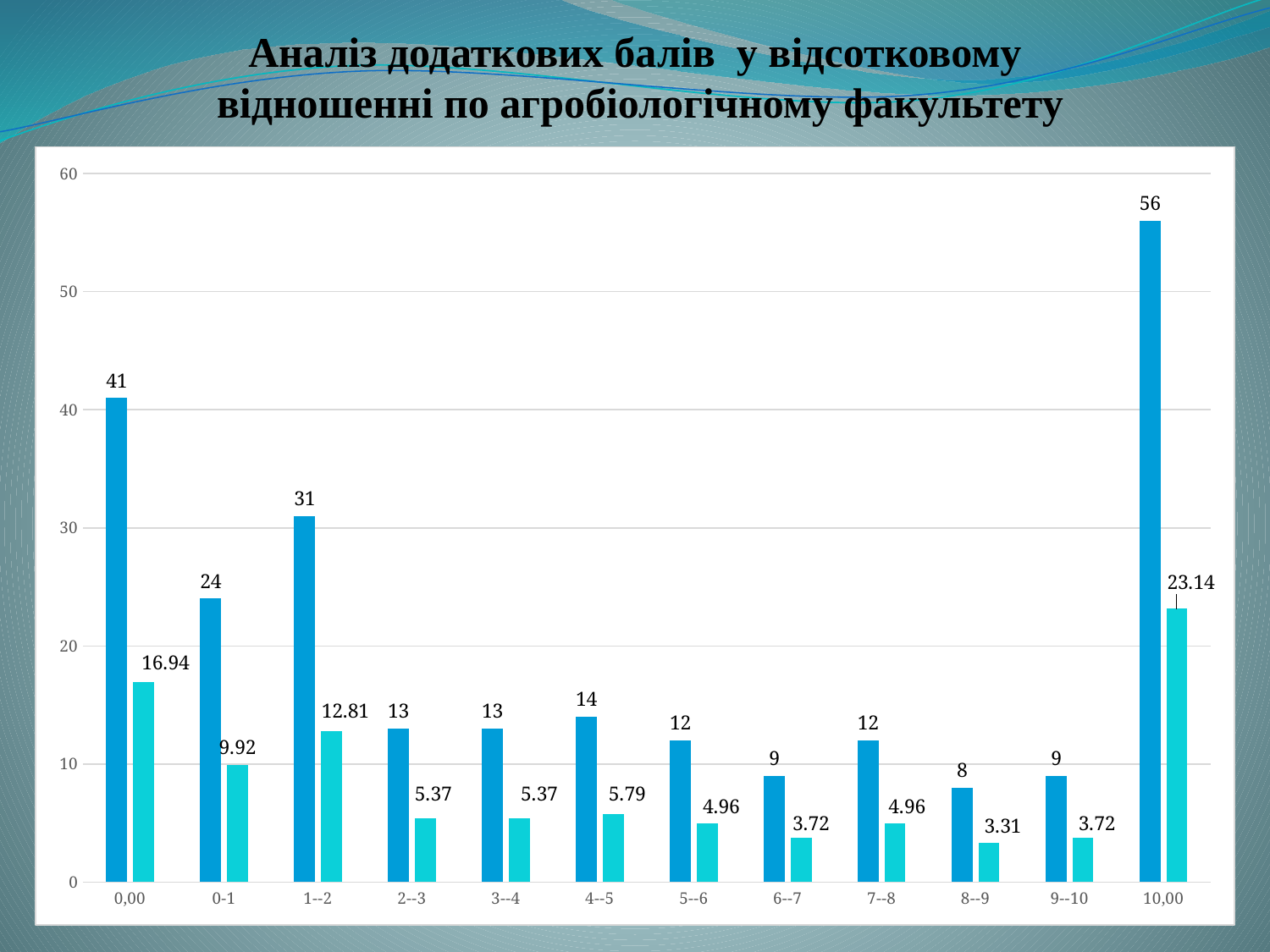

# Аналіз додаткових балів  у відсотковому відношенні по агробіологічному факультету

### Chart

| Category |  |  |
|---|---|---|
| 0,00 | 41.0 | 16.942148760330568 |
| 0-1 | 24.0 | 9.917355371900822 |
| 1--2 | 31.0 | 12.809917355371907 |
| 2--3 | 13.0 | 5.371900826446278 |
| 3--4 | 13.0 | 5.371900826446278 |
| 4--5 | 14.0 | 5.785123966942149 |
| 5--6 | 12.0 | 4.958677685950417 |
| 6--7 | 9.0 | 3.71900826446281 |
| 7--8 | 12.0 | 4.958677685950417 |
| 8--9 | 8.0 | 3.305785123966941 |
| 9--10 | 9.0 | 3.71900826446281 |
| 10,00 | 56.0 | 23.140495867768596 |